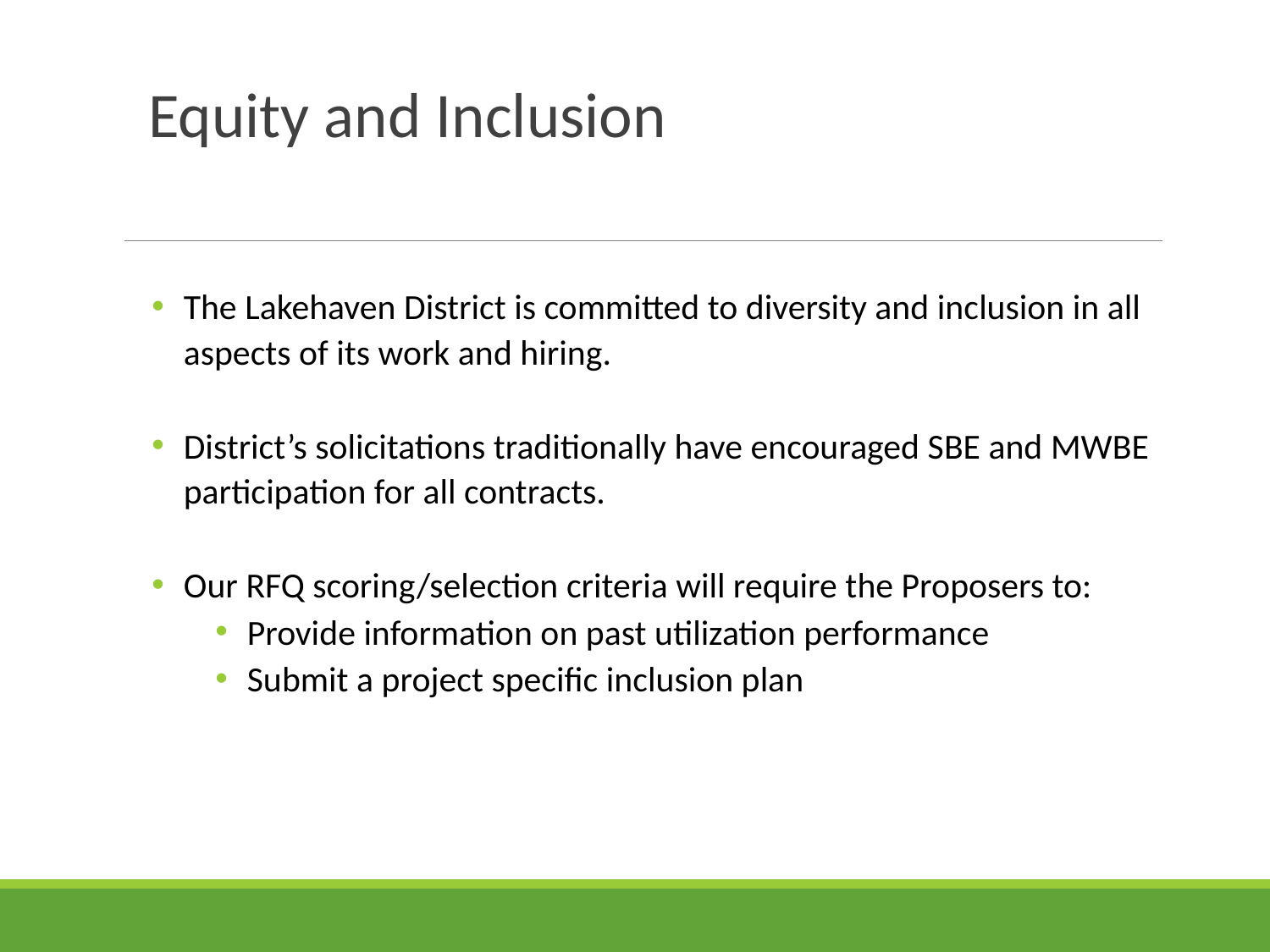

# Equity and Inclusion
The Lakehaven District is committed to diversity and inclusion in all aspects of its work and hiring.

District’s solicitations traditionally have encouraged SBE and MWBE participation for all contracts.

Our RFQ scoring/selection criteria will require the Proposers to:
Provide information on past utilization performance
Submit a project specific inclusion plan